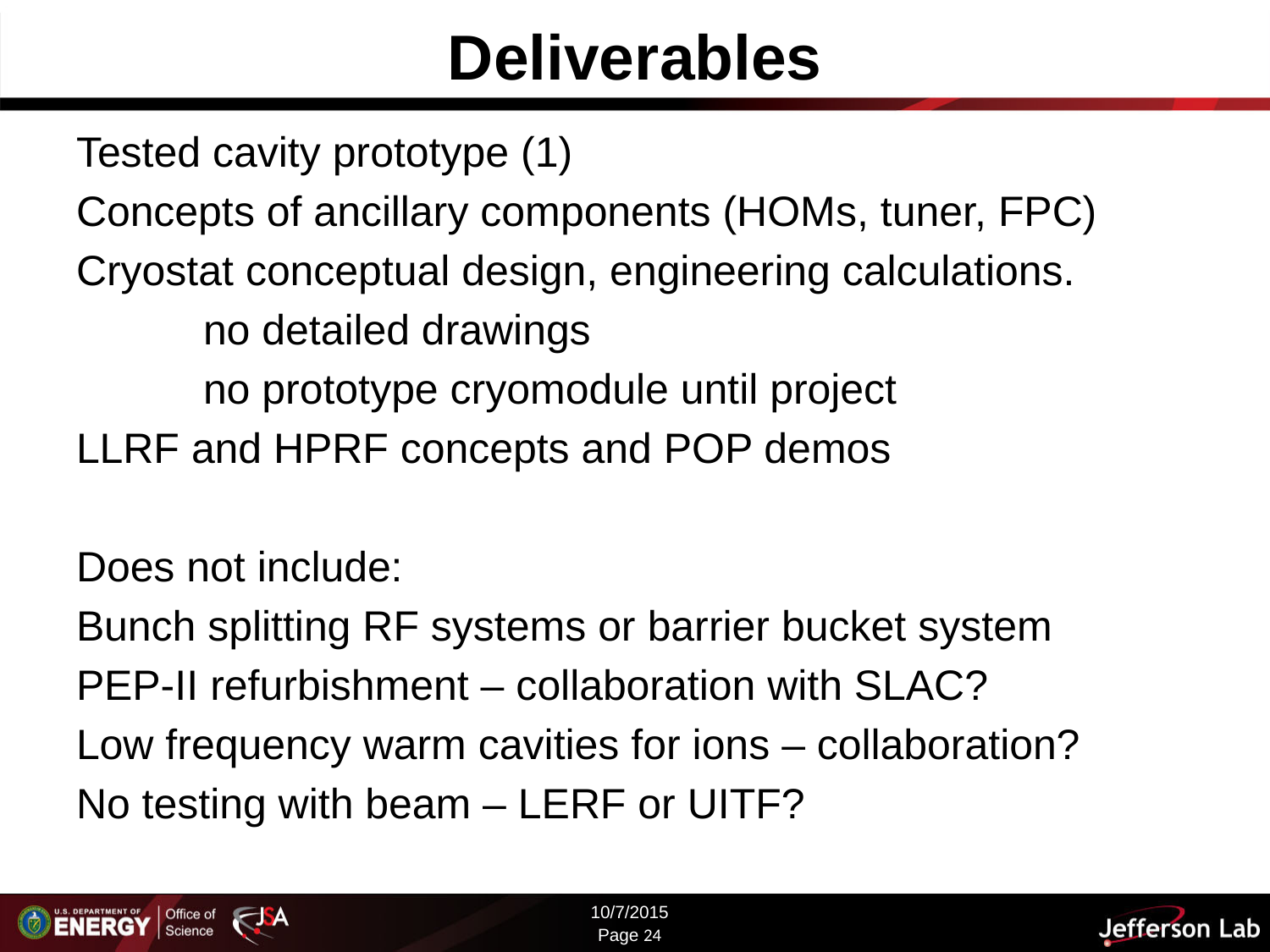

# Deliverables
Tested cavity prototype (1)
Concepts of ancillary components (HOMs, tuner, FPC)
Cryostat conceptual design, engineering calculations.
	no detailed drawings
	no prototype cryomodule until project
LLRF and HPRF concepts and POP demos

Does not include:
Bunch splitting RF systems or barrier bucket system
PEP-II refurbishment – collaboration with SLAC?
Low frequency warm cavities for ions – collaboration?
No testing with beam – LERF or UITF?